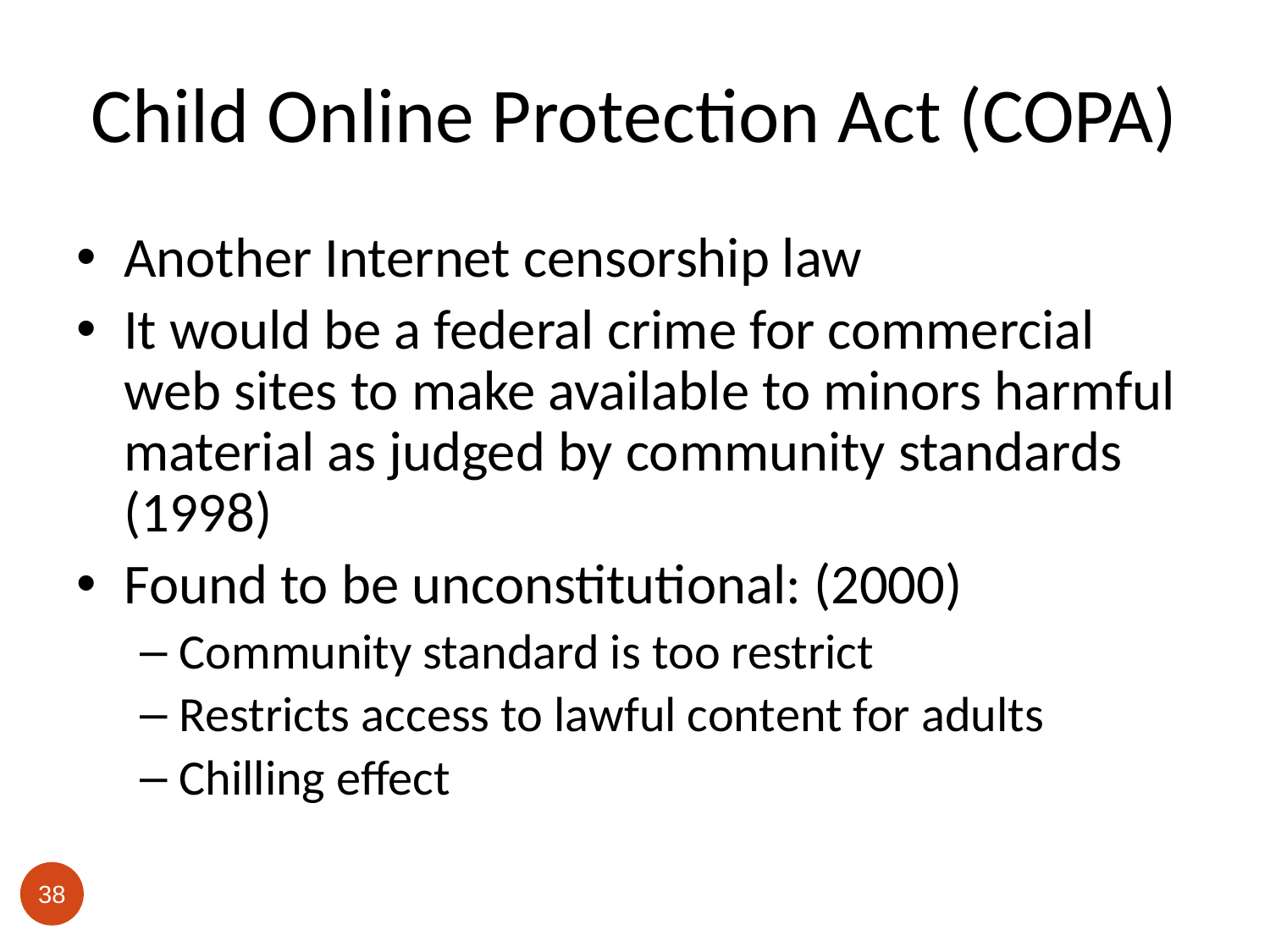

# Child Online Protection Act (COPA)
Another Internet censorship law
It would be a federal crime for commercial web sites to make available to minors harmful material as judged by community standards (1998)
Found to be unconstitutional: (2000)
Community standard is too restrict
Restricts access to lawful content for adults
Chilling effect

38